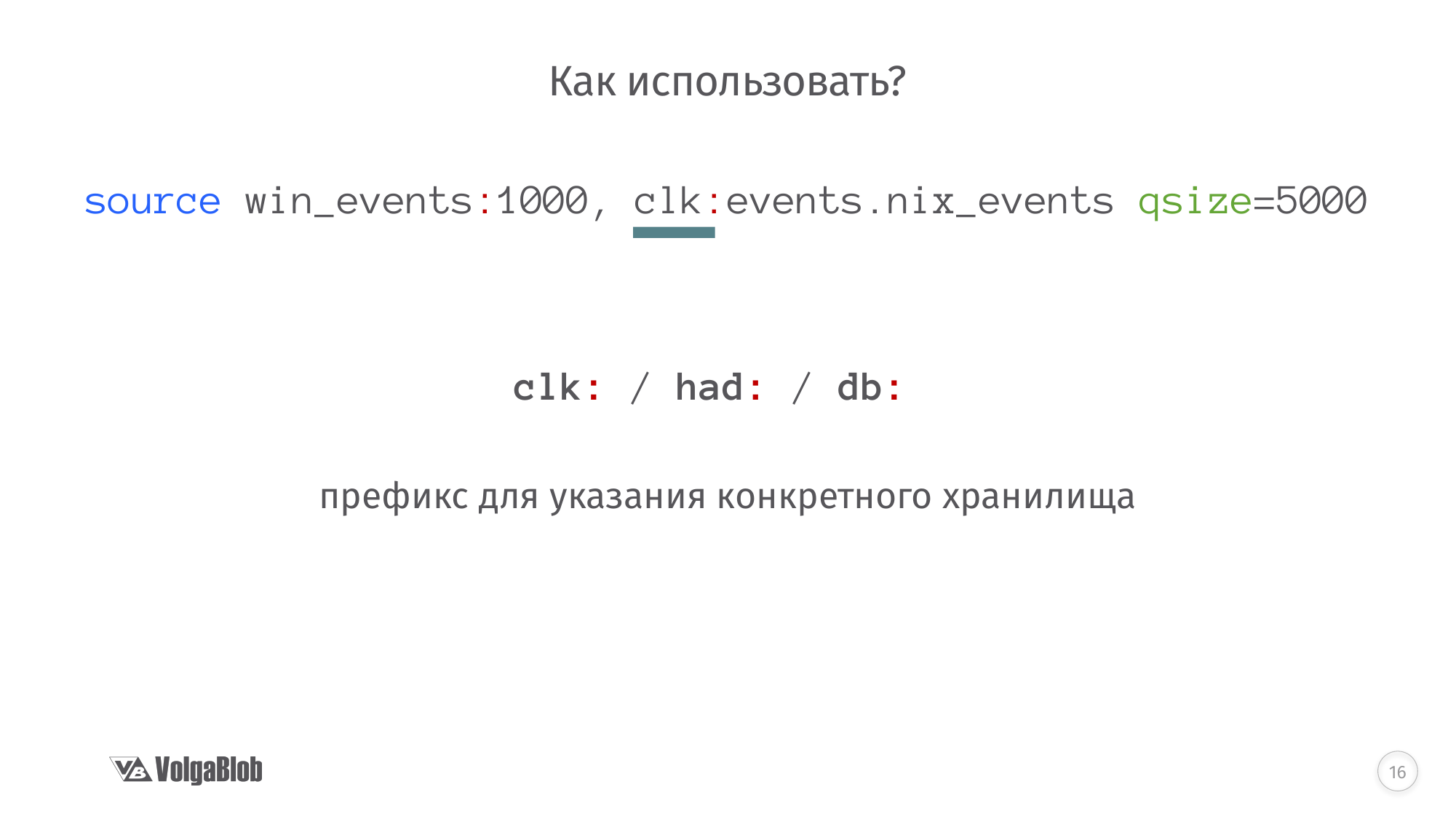

# Как использовать?
source win_events:1000, clk:events.nix_events qsize=5000

clk: / had: / db:

префикс для указания конкретного хранилища